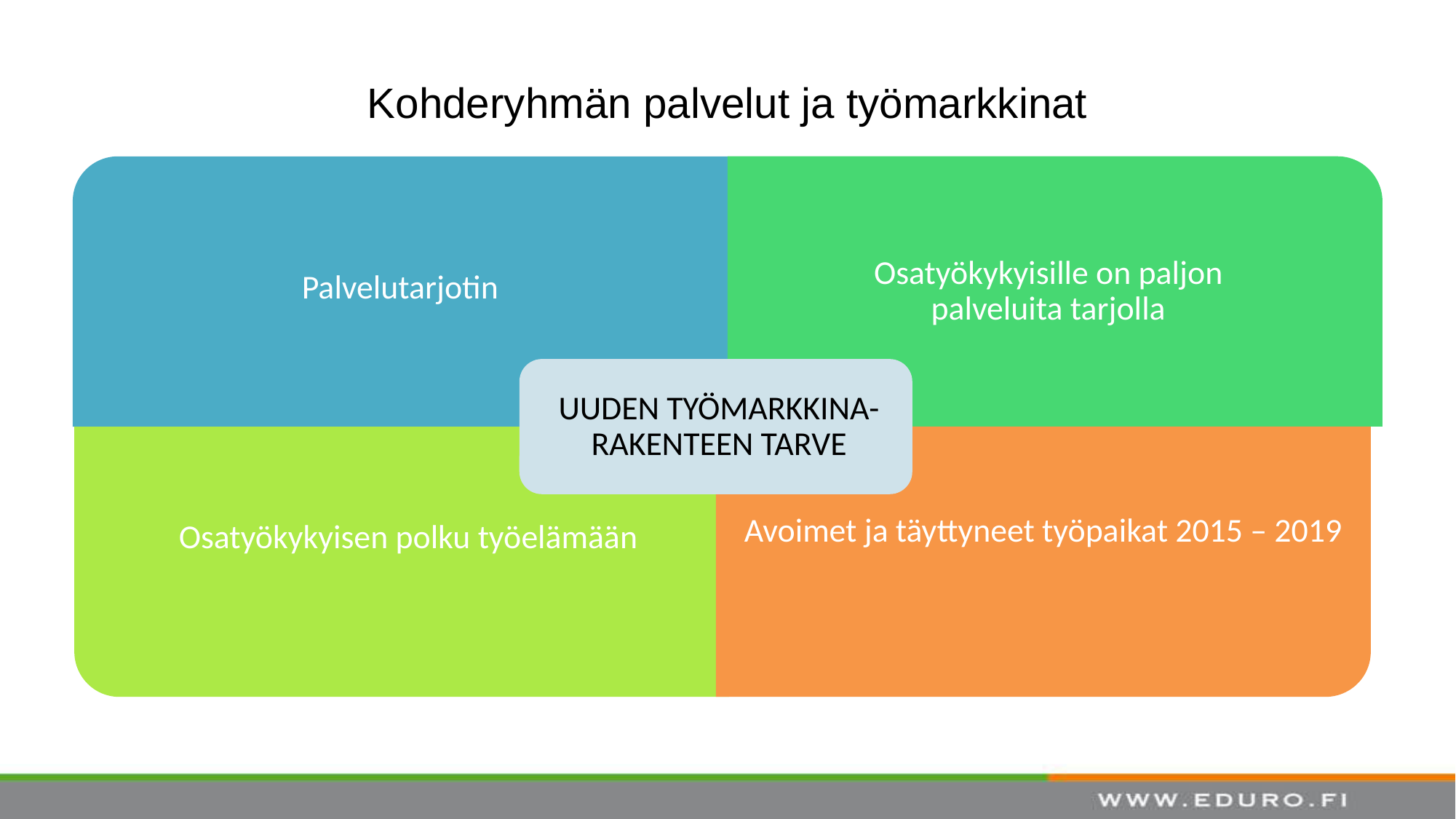

# Kohderyhmän palvelut ja työmarkkinat

Palvelutarjotin
 Osatyökykyisille on paljon
palveluita tarjolla
Osatyökykyisen polku työelämään

Avoimet ja täyttyneet työpaikat 2015 – 2019

UUDEN TYÖMARKKINA-RAKENTEEN TARVE